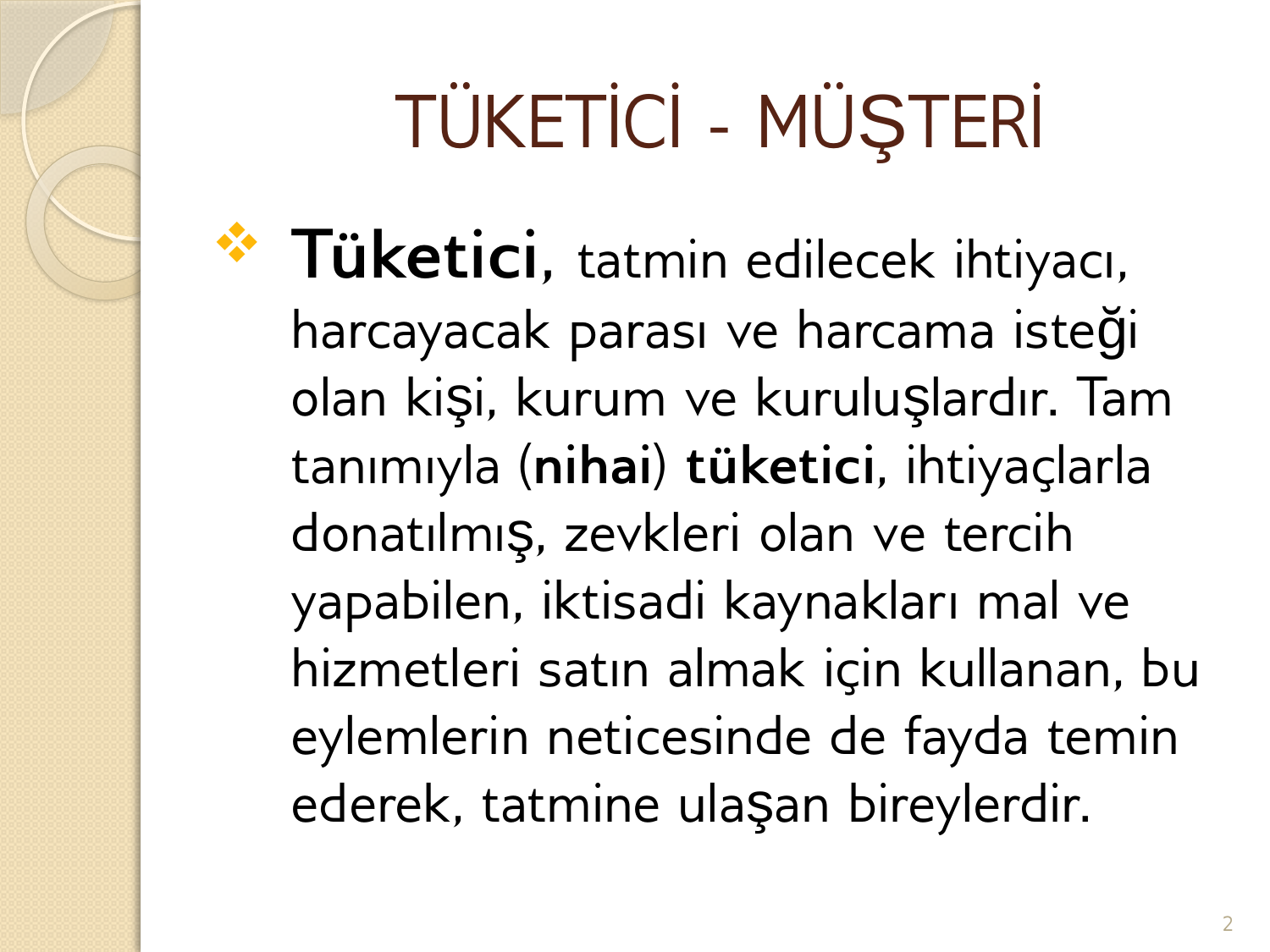

# TÜKETİCİ - MÜŞTERİ
Tüketici, tatmin edilecek ihtiyacı, harcayacak parası ve harcama isteği olan kişi, kurum ve kuruluşlardır. Tam tanımıyla (nihai) tüketici, ihtiyaçlarla donatılmış, zevkleri olan ve tercih yapabilen, iktisadi kaynakları mal ve hizmetleri satın almak için kullanan, bu eylemlerin neticesinde de fayda temin ederek, tatmine ulaşan bireylerdir.

2